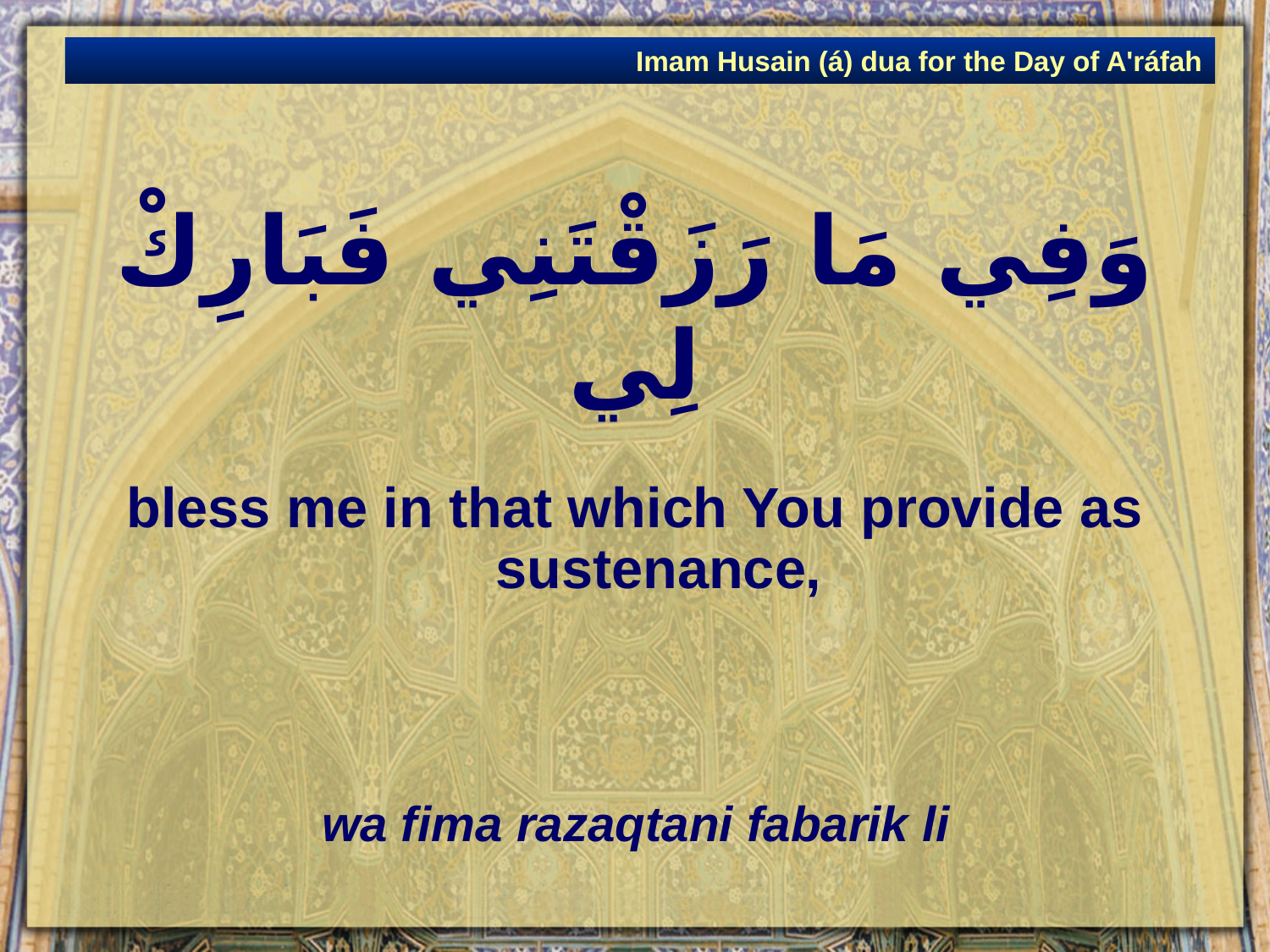

Imam Husain (á) dua for the Day of A'ráfah
# وَفِي مَا رَزَقْتَنِي فَبَارِكْ لِي
bless me in that which You provide as sustenance,
wa fima razaqtani fabarik li